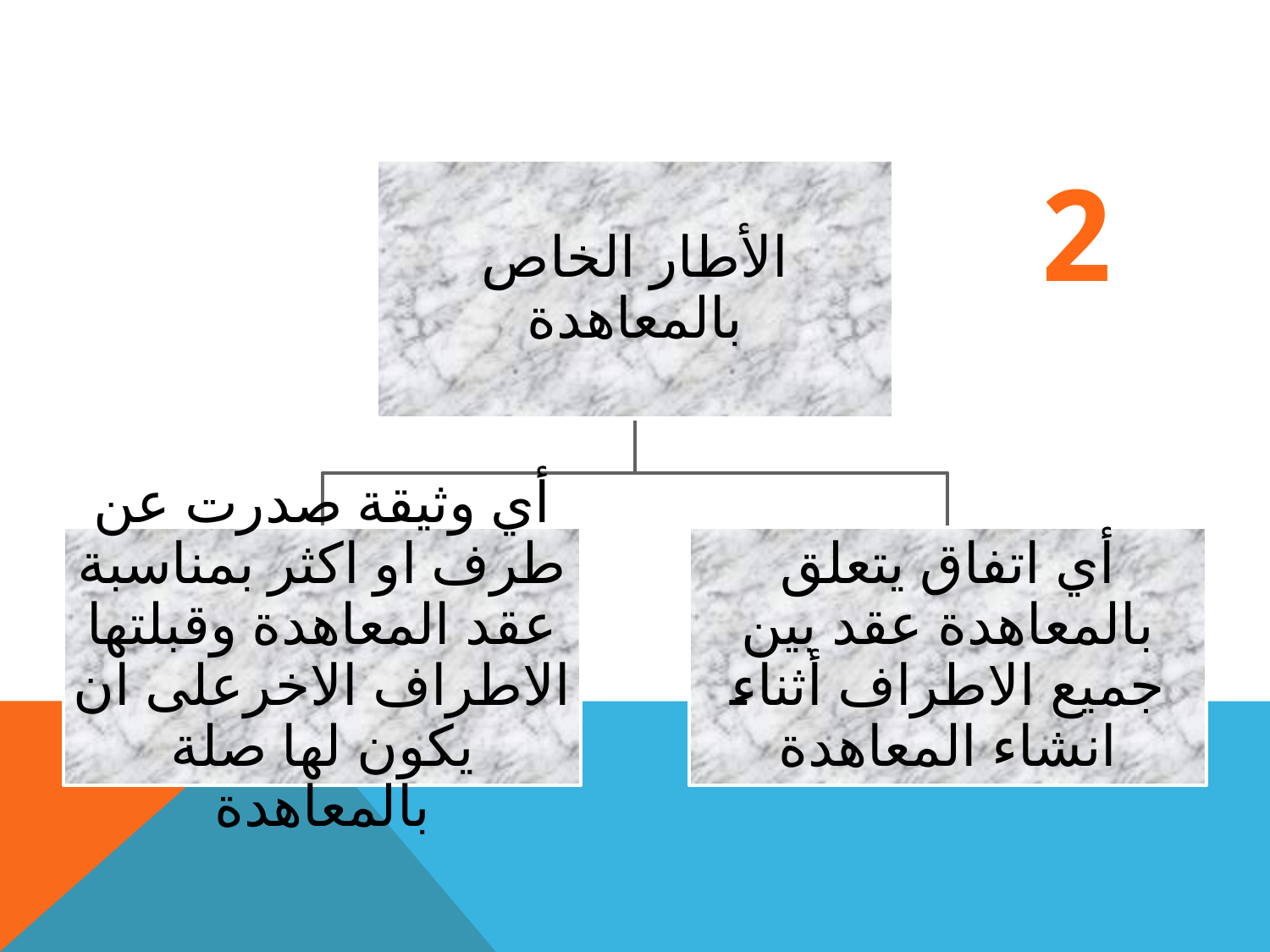

الأطار الخاص بالمعاهدة
أي وثيقة صدرت عن طرف او اكثر بمناسبة عقد المعاهدة وقبلتها الاطراف الاخرعلى ان يكون لها صلة بالمعاهدة
أي اتفاق يتعلق بالمعاهدة عقد بين جميع الاطراف أثناء انشاء المعاهدة
2